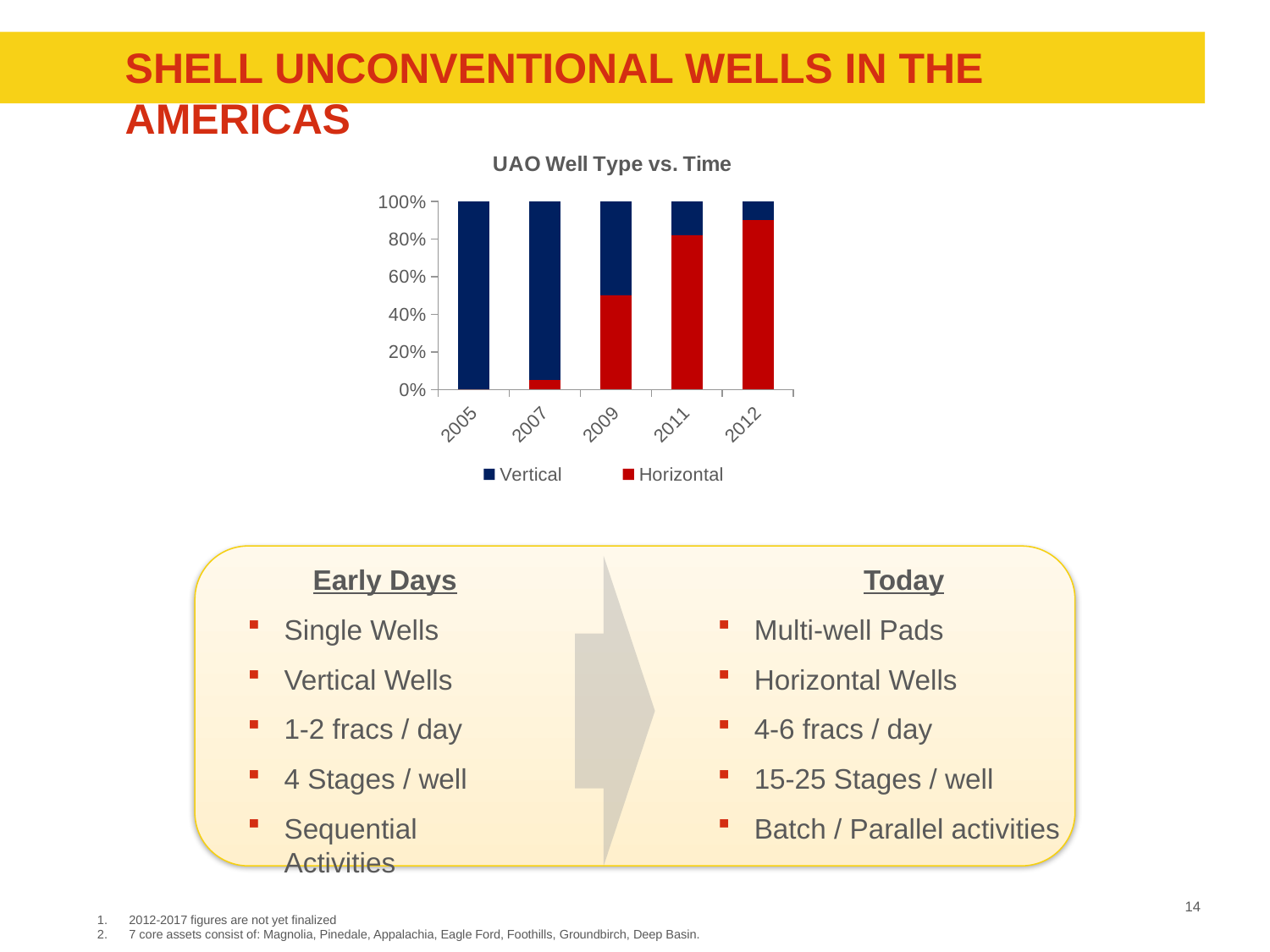

# SHELL UNCONVENTIONAL WELLS IN THE AMERICAS

### Chart: UAO Well Type vs. Time

| Category | Horizontal | Vertical |
|---|---|---|
| 2005 | 0.0 | 100.0 |
| 2007 | 5.0 | 95.0 |
| 2009 | 50.0 | 50.0 |
| 2011 | 82.0 | 18.0 |
| 2012 | 90.0 | 10.0 |
Early Days
Single Wells
Vertical Wells
1-2 fracs / day
4 Stages / well
Sequential Activities

Today
Multi-well Pads
Horizontal Wells
4-6 fracs / day
15-25 Stages / well
Batch / Parallel activities

2012-2017 figures are not yet finalized
7 core assets consist of: Magnolia, Pinedale, Appalachia, Eagle Ford, Foothills, Groundbirch, Deep Basin.